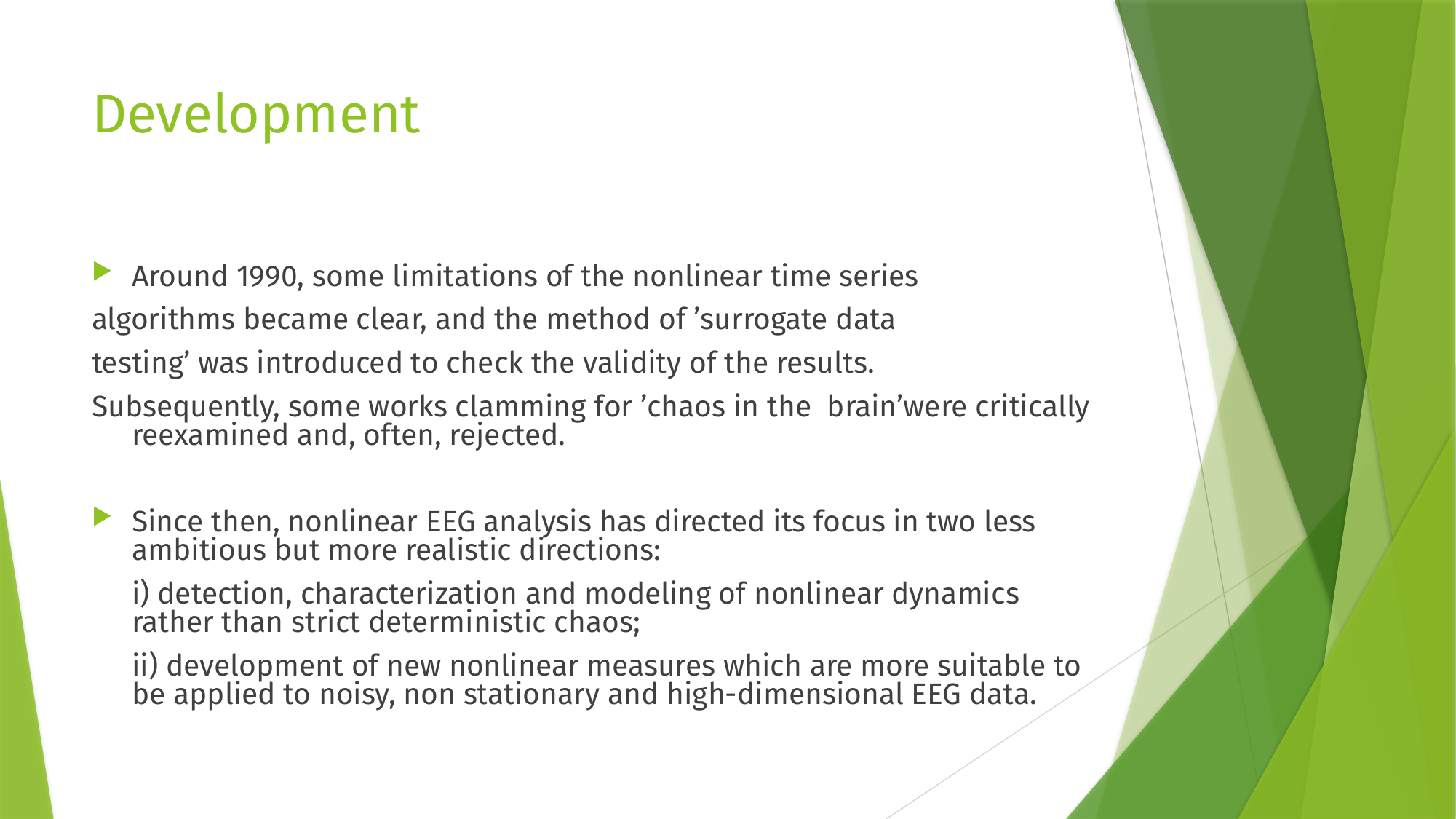

# Development
Around 1990, some limitations of the nonlinear time series
algorithms became clear, and the method of ’surrogate data
testing’ was introduced to check the validity of the results.
Subsequently, some works clamming for ’chaos in the  brain’were critically reexamined and, often, rejected.

Since then, nonlinear EEG analysis has directed its focus in two less ambitious but more realistic directions:
	i) detection, characterization and modeling of nonlinear dynamics rather than strict deterministic chaos;
	ii) development of new nonlinear measures which are more suitable to be applied to noisy, non stationary and high-dimensional EEG data.